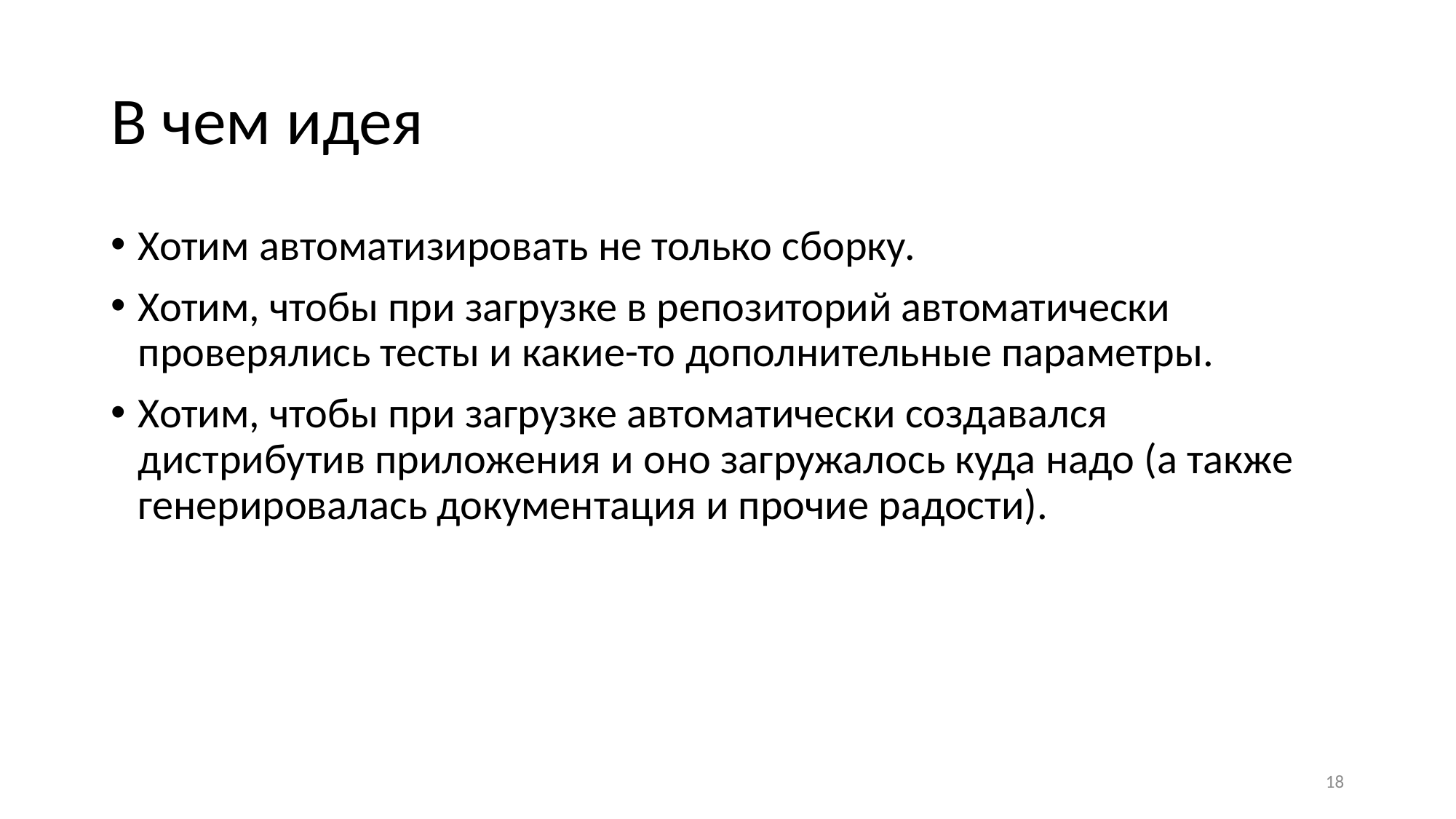

# В чем идея
Хотим автоматизировать не только сборку.
Хотим, чтобы при загрузке в репозиторий автоматически проверялись тесты и какие-то дополнительные параметры.
Хотим, чтобы при загрузке автоматически создавался дистрибутив приложения и оно загружалось куда надо (а также генерировалась документация и прочие радости).
18